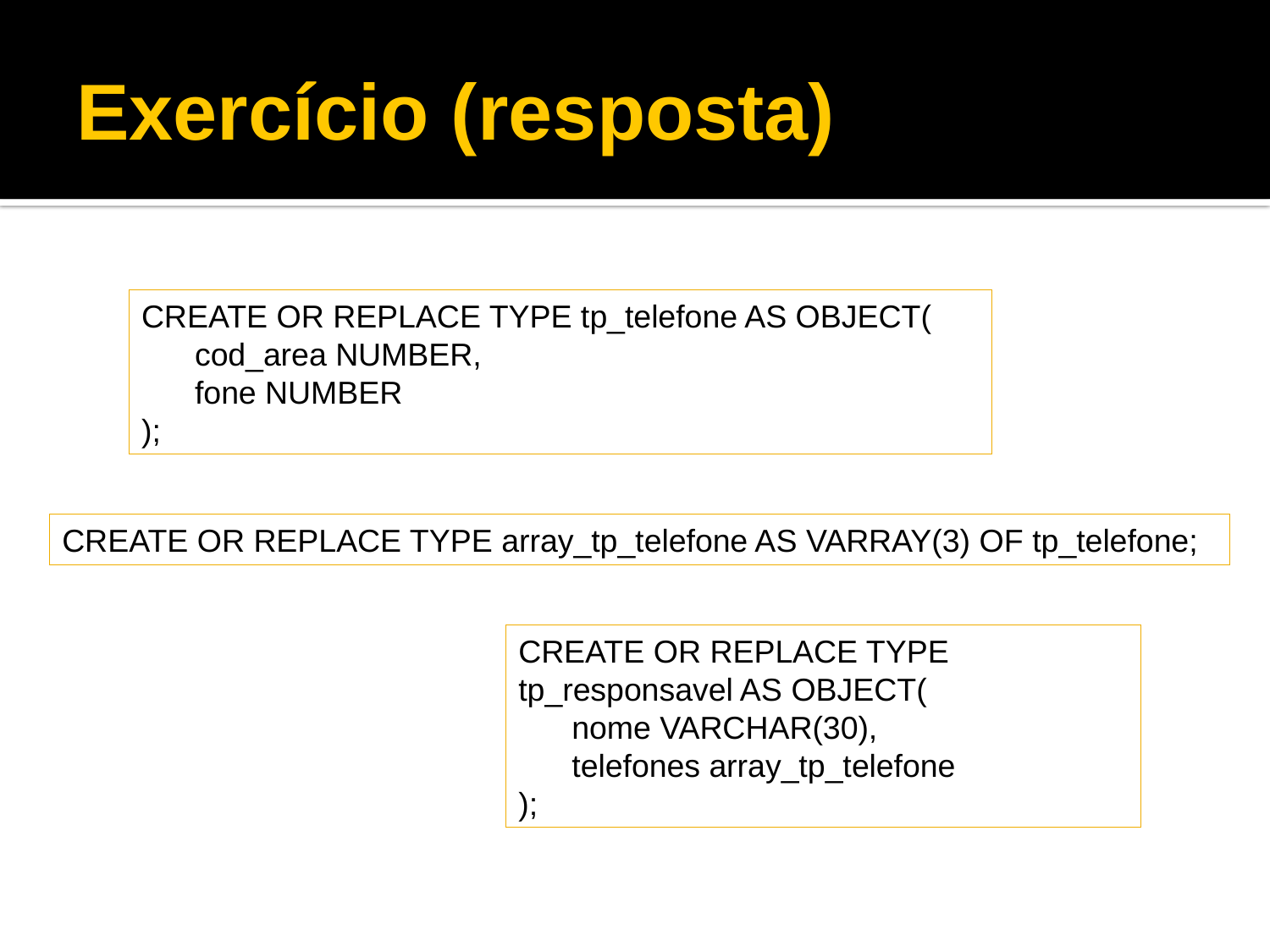

# Exercício (resposta)
CREATE OR REPLACE TYPE tp_telefone AS OBJECT(
      cod_area NUMBER,
      fone NUMBER
);
CREATE OR REPLACE TYPE array_tp_telefone AS VARRAY(3) OF tp_telefone;
CREATE OR REPLACE TYPE tp_responsavel AS OBJECT(
      nome VARCHAR(30),
      telefones array_tp_telefone
);